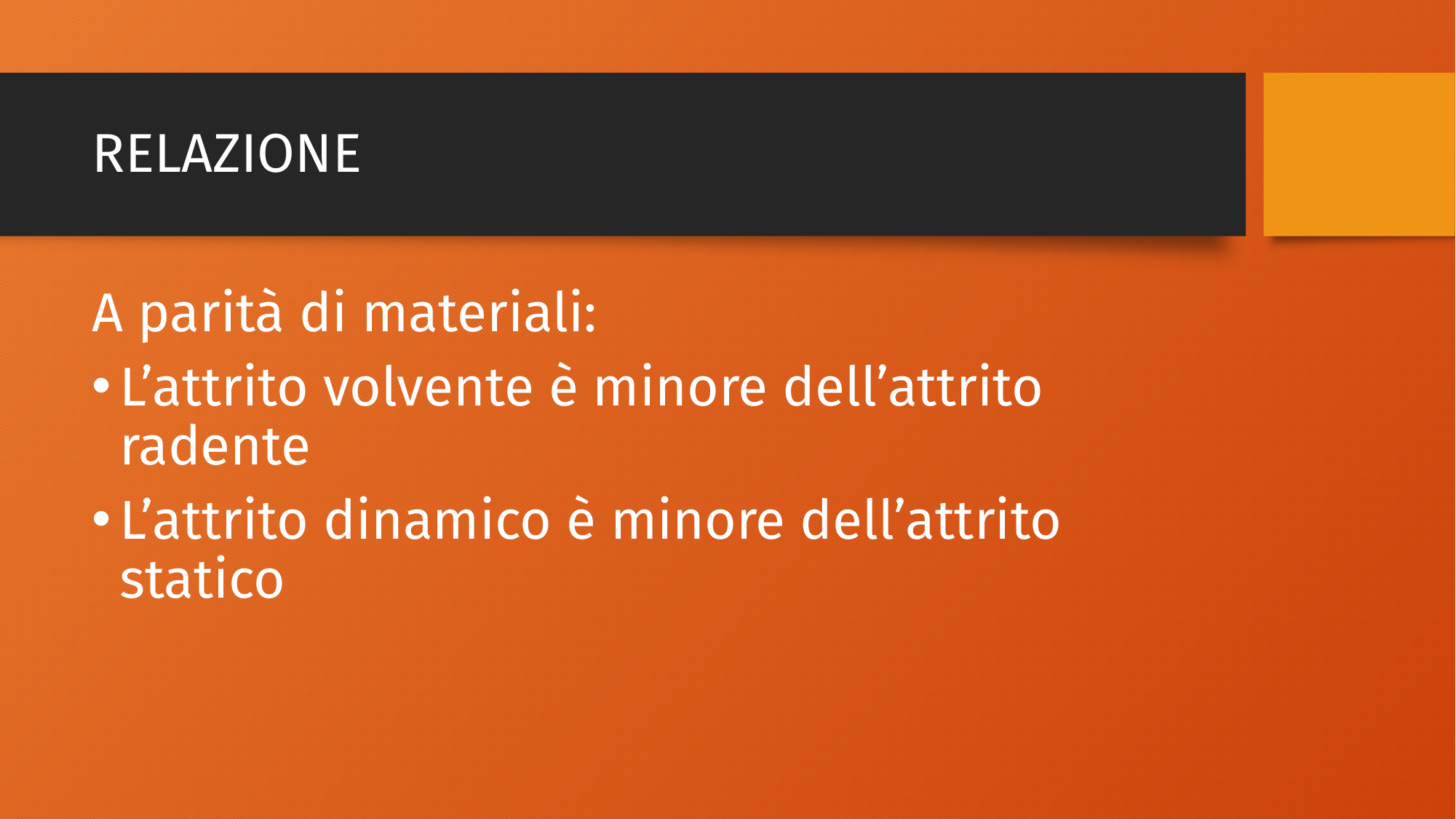

# RELAZIONE
A parità di materiali:
L’attrito volvente è minore dell’attrito radente
L’attrito dinamico è minore dell’attrito statico